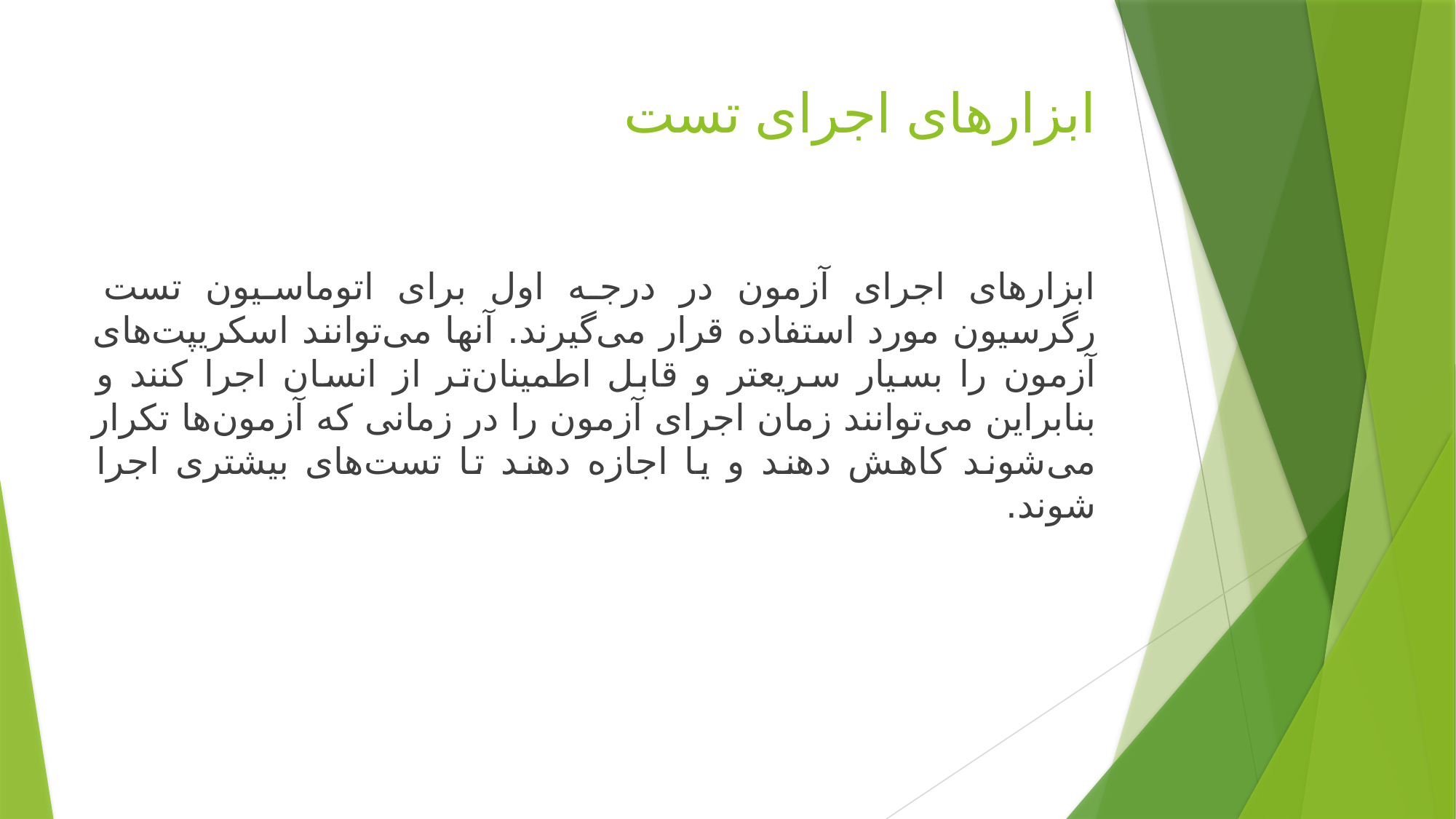

# ابزارهای اجرای تست
ابزارهای اجرای آزمون در درجه اول برای اتوماسیون تست رگرسیون مورد استفاده قرار می‌گیرند. آنها می‌توانند اسکریپت‌های آزمون را بسیار سریعتر و قابل اطمینان‌تر از انسان اجرا کنند و بنابراین می‌توانند زمان اجرای آزمون را در زمانی که آزمون‌ها تکرار می‌شوند کاهش دهند و یا اجازه دهند تا تست‌های بیشتری اجرا شوند.